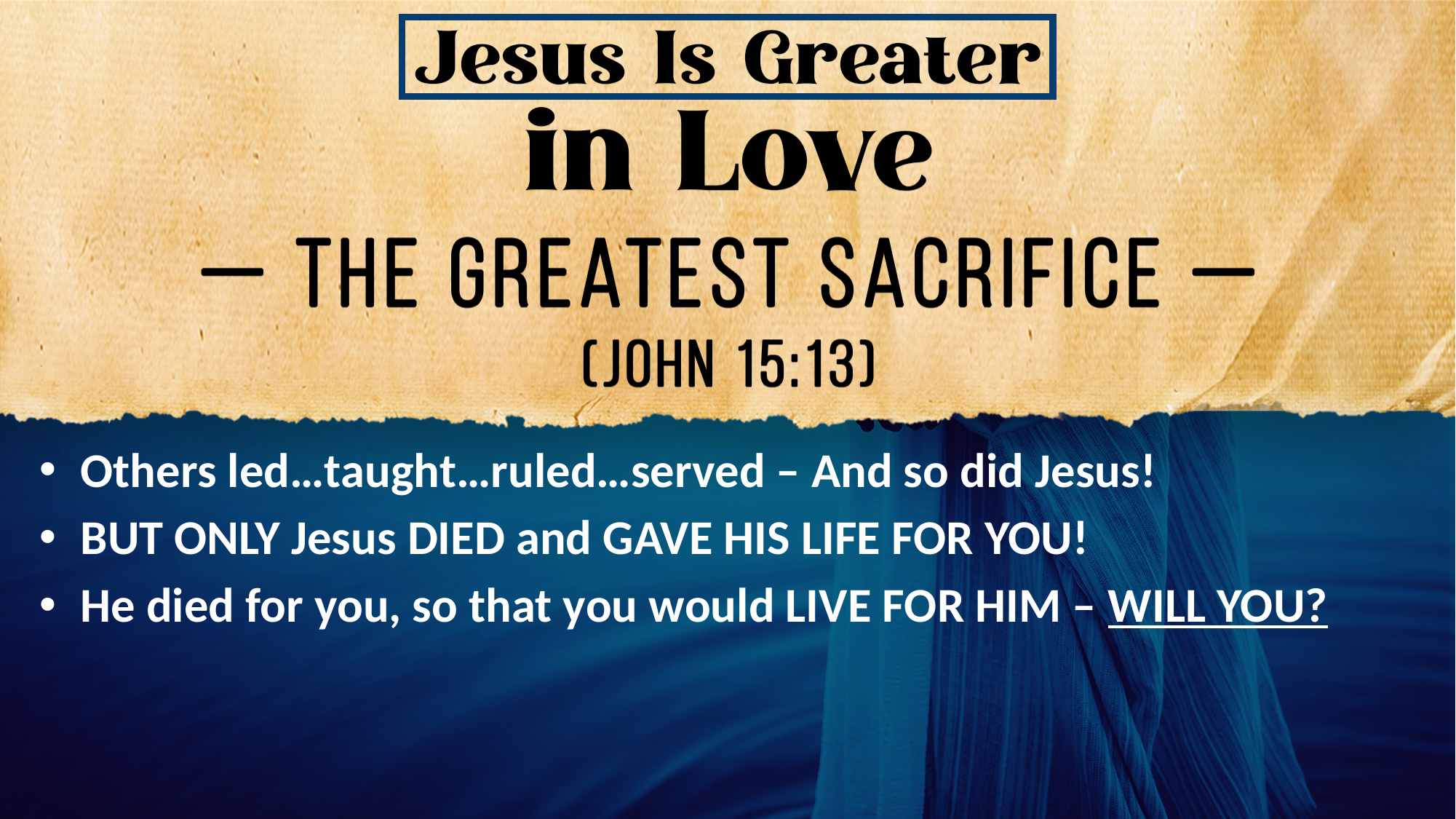

Others led…taught…ruled…served – And so did Jesus!
BUT ONLY Jesus DIED and GAVE HIS LIFE FOR YOU!
He died for you, so that you would LIVE FOR HIM – WILL YOU?